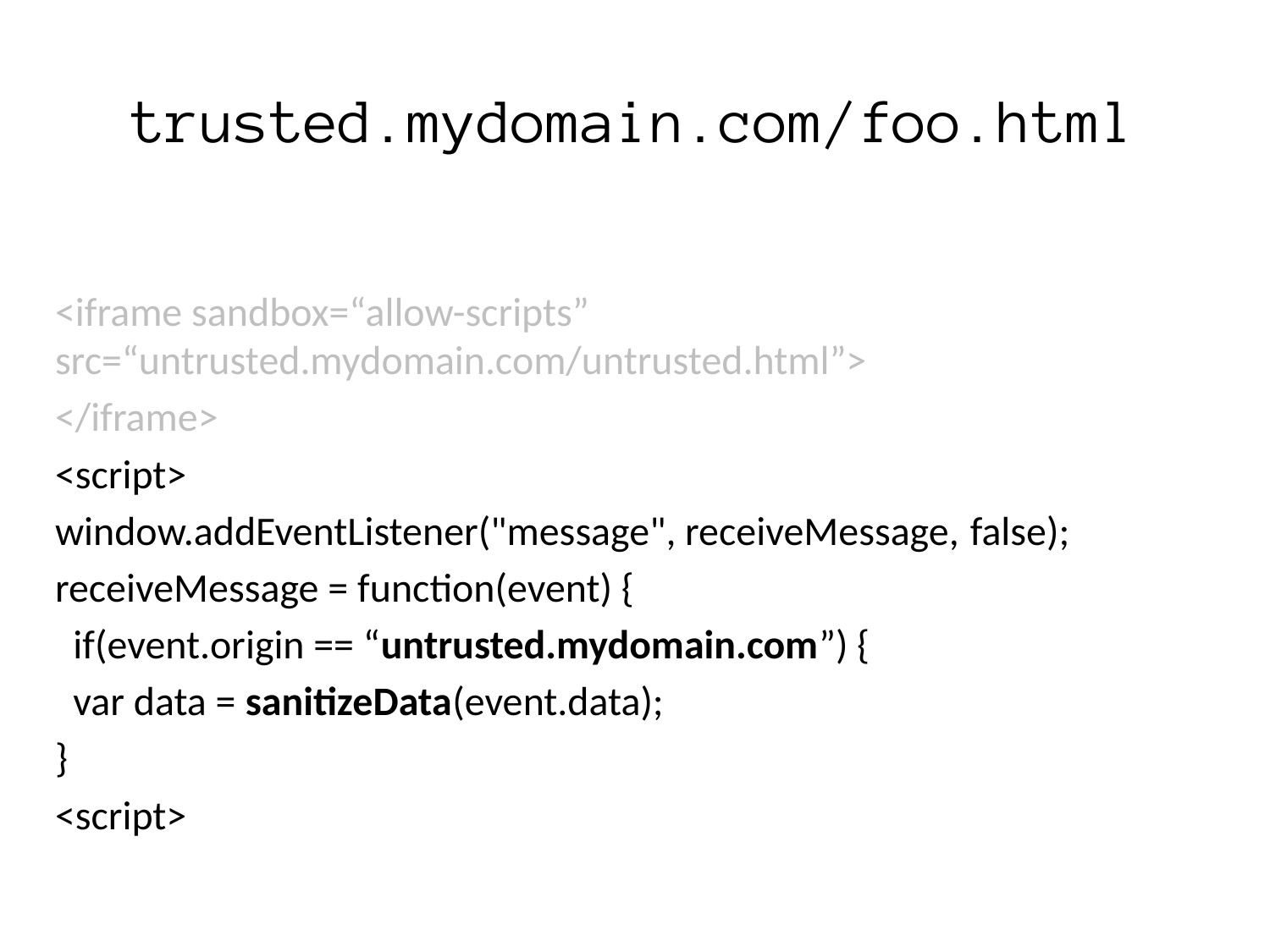

# trusted.mydomain.com/foo.html

<iframe sandbox=“allow-scripts” src=“untrusted.mydomain.com/untrusted.html”>
</iframe>
<script>
window.addEventListener("message", receiveMessage, false);
receiveMessage = function(event) {
  if(event.origin == “untrusted.mydomain.com”) {
  var data = sanitizeData(event.data);
}
<script>